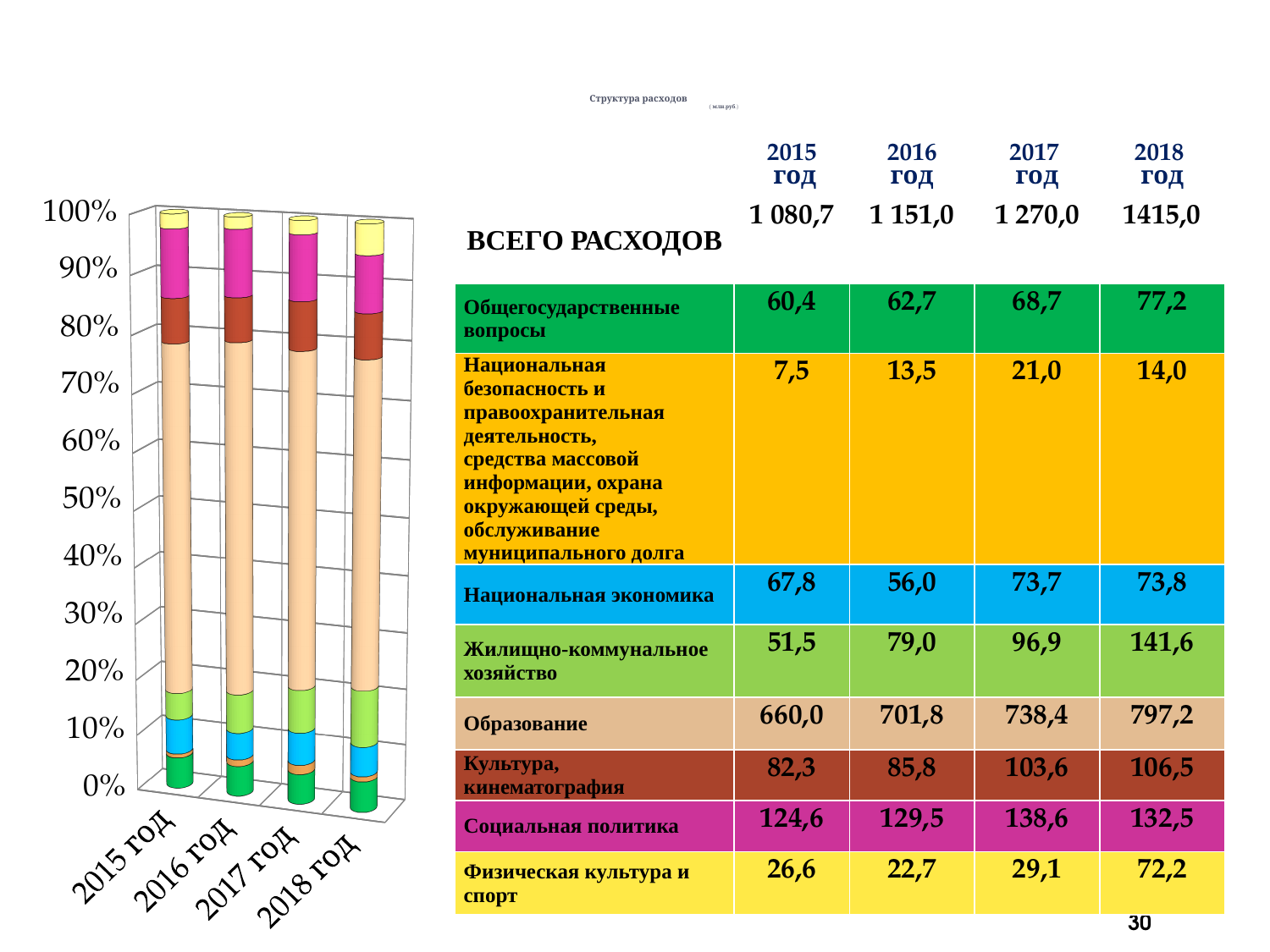

# Структура расходов ( млн.руб.)
|  | 2015 год | 2016 год | 2017 год | 2018 год |
| --- | --- | --- | --- | --- |
| ВСЕГО РАСХОДОВ | 1 080,7 | 1 151,0 | 1 270,0 | 1415,0 |
| Общегосударственные вопросы | 60,4 | 62,7 | 68,7 | 77,2 |
| Национальная безопасность и правоохранительная деятельность, средства массовой информации, охрана окружающей среды, обслуживание муниципального долга | 7,5 | 13,5 | 21,0 | 14,0 |
| Национальная экономика | 67,8 | 56,0 | 73,7 | 73,8 |
| Жилищно-коммунальное хозяйство | 51,5 | 79,0 | 96,9 | 141,6 |
| Образование | 660,0 | 701,8 | 738,4 | 797,2 |
| Культура, кинематография | 82,3 | 85,8 | 103,6 | 106,5 |
| Социальная политика | 124,6 | 129,5 | 138,6 | 132,5 |
| Физическая культура и спорт | 26,6 | 22,7 | 29,1 | 72,2 |

[unsupported chart]

30